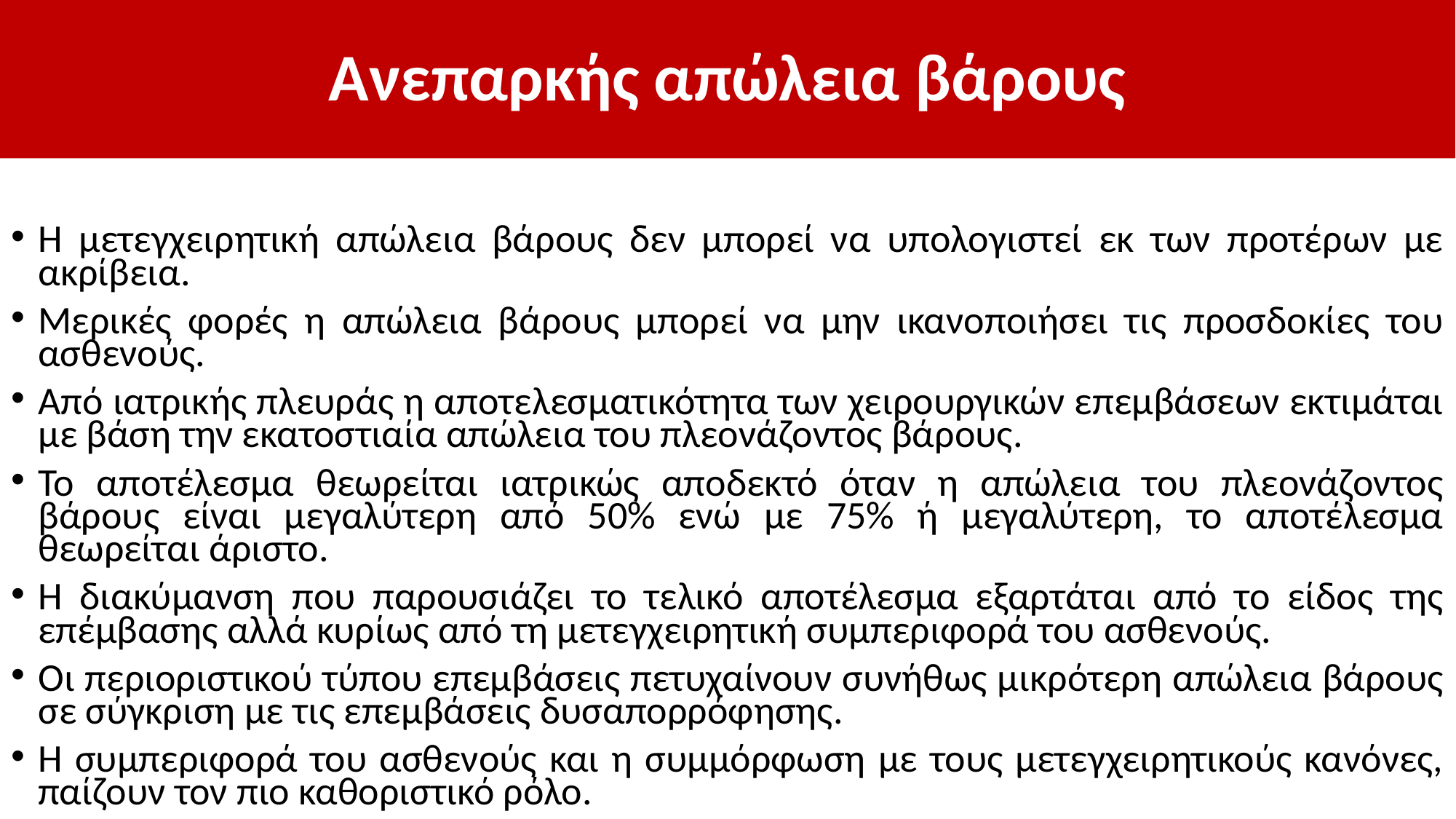

# Ανεπαρκής απώλεια βάρους

Η μετεγχειρητική απώλεια βάρους δεν μπορεί να υπολογιστεί εκ των προτέρων με ακρίβεια.
Μερικές φορές η απώλεια βάρους μπορεί να μην ικανοποιήσει τις προσδοκίες του ασθενούς.
Από ιατρικής πλευράς η αποτελεσματικότητα των χειρουργικών επεμβάσεων εκτιμάται με βάση την εκατοστιαία απώλεια του πλεονάζοντος βάρους.
Το αποτέλεσμα θεωρείται ιατρικώς αποδεκτό όταν η απώλεια του πλεονάζοντος βάρους είναι μεγαλύτερη από 50% ενώ με 75% ή μεγαλύτερη, το αποτέλεσμα θεωρείται άριστο.
Η διακύμανση που παρουσιάζει το τελικό αποτέλεσμα εξαρτάται από το είδος της επέμβασης αλλά κυρίως από τη μετεγχειρητική συμπεριφορά του ασθενούς.
Οι περιοριστικού τύπου επεμβάσεις πετυχαίνουν συνήθως μικρότερη απώλεια βάρους σε σύγκριση με τις επεμβάσεις δυσαπορρόφησης.
Η συμπεριφορά του ασθενούς και η συμμόρφωση με τους μετεγχειρητικούς κανόνες, παίζουν τον πιο καθοριστικό ρόλο.